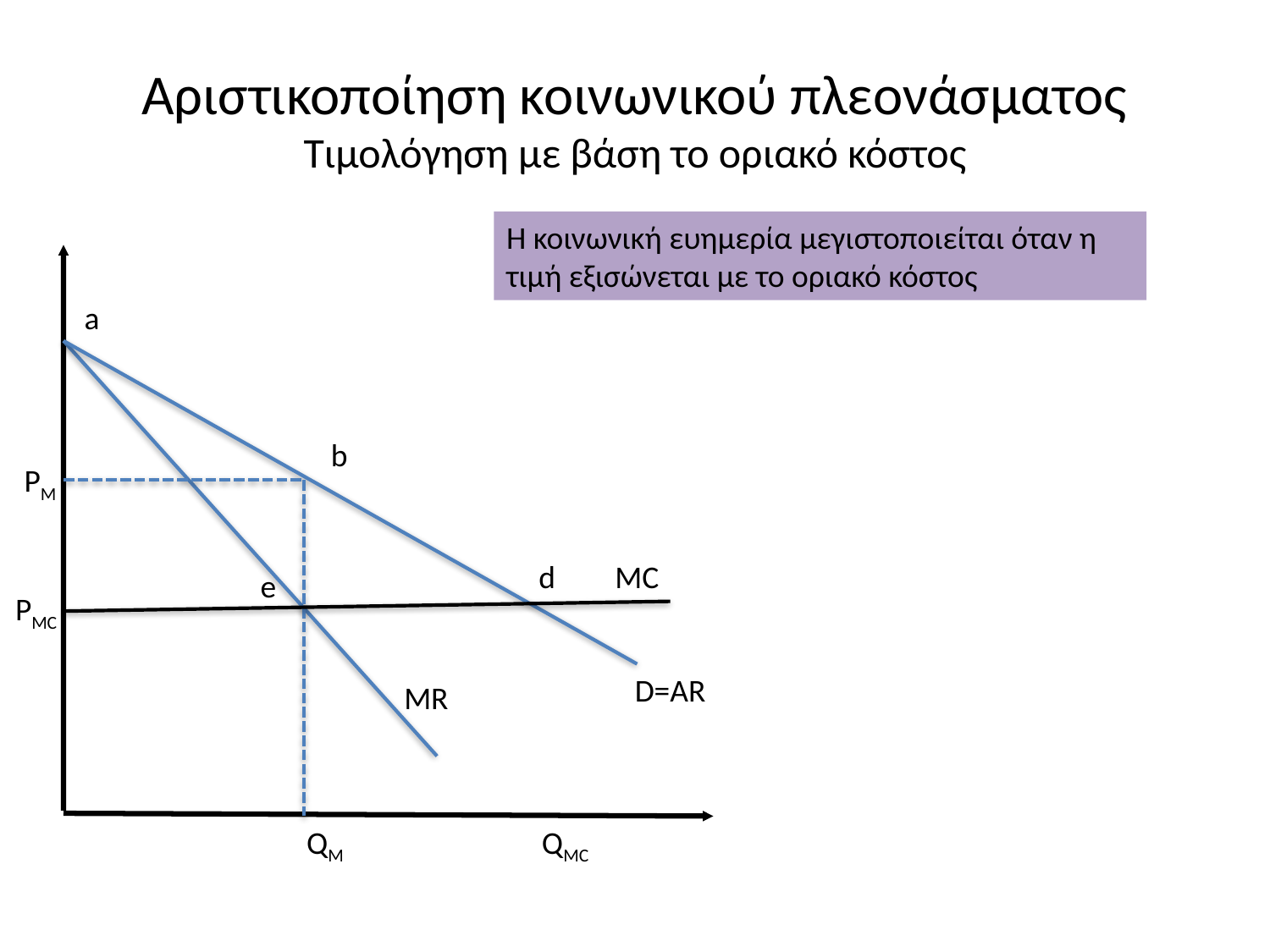

# Αριστικοποίηση κοινωνικού πλεονάσματος Τιμολόγηση με βάση το οριακό κόστος
Η κοινωνική ευημερία μεγιστοποιείται όταν η τιμή εξισώνεται με το οριακό κόστος

a
b
PM
d
MC
e
PMC
D=AR
MR
QM
QMC